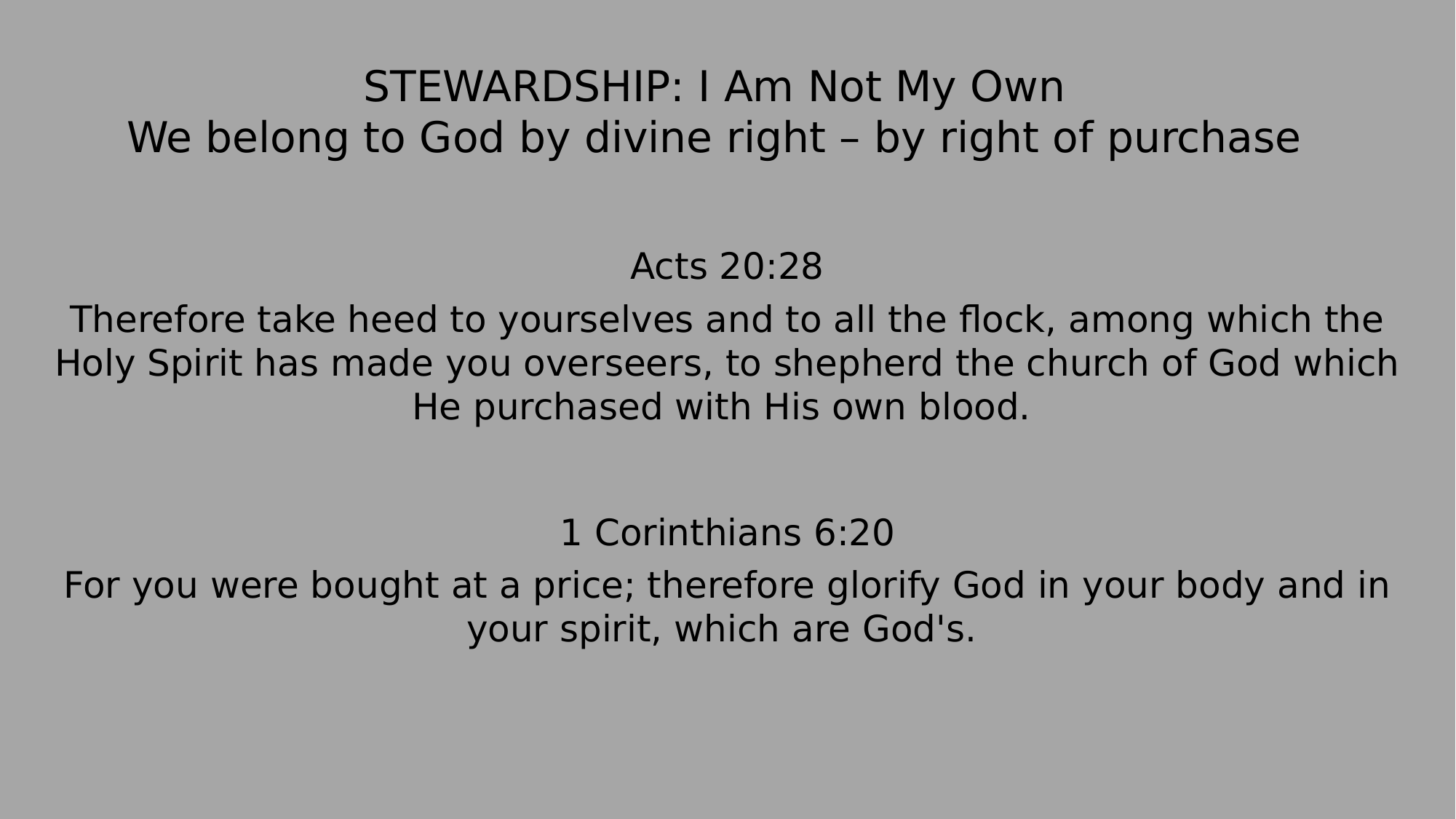

STEWARDSHIP: I Am Not My Own
We belong to God by divine right – by right of purchase
Acts 20:28
Therefore take heed to yourselves and to all the flock, among which the Holy Spirit has made you overseers, to shepherd the church of God which He purchased with His own blood.
1 Corinthians 6:20
For you were bought at a price; therefore glorify God in your body and in your spirit, which are God's.